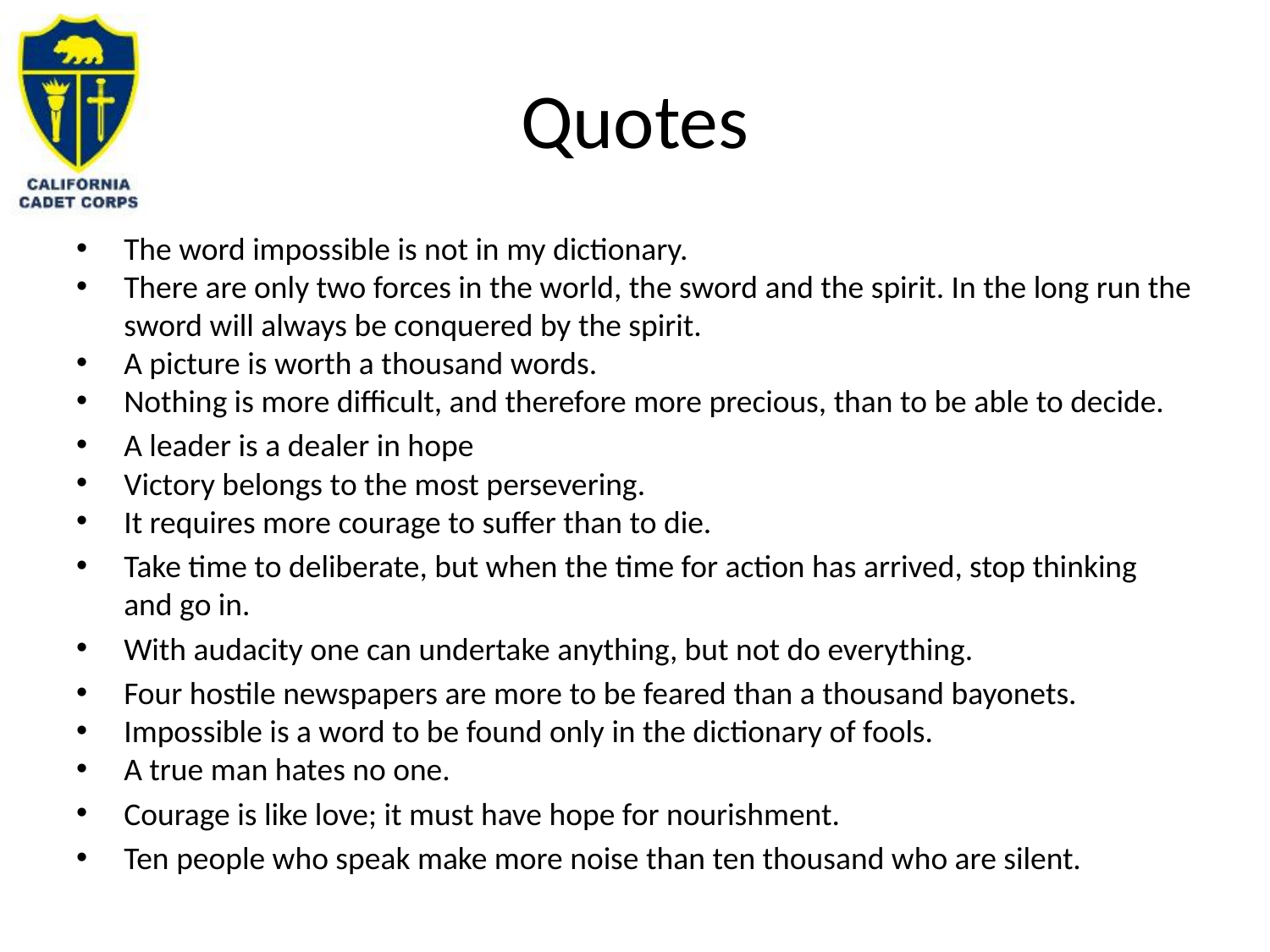

# Quotes
The word impossible is not in my dictionary.
There are only two forces in the world, the sword and the spirit. In the long run the sword will always be conquered by the spirit.
A picture is worth a thousand words.
Nothing is more difficult, and therefore more precious, than to be able to decide.
A leader is a dealer in hope
Victory belongs to the most persevering.
It requires more courage to suffer than to die.
Take time to deliberate, but when the time for action has arrived, stop thinking and go in.
With audacity one can undertake anything, but not do everything.
Four hostile newspapers are more to be feared than a thousand bayonets.
Impossible is a word to be found only in the dictionary of fools.
A true man hates no one.
Courage is like love; it must have hope for nourishment.
Ten people who speak make more noise than ten thousand who are silent.